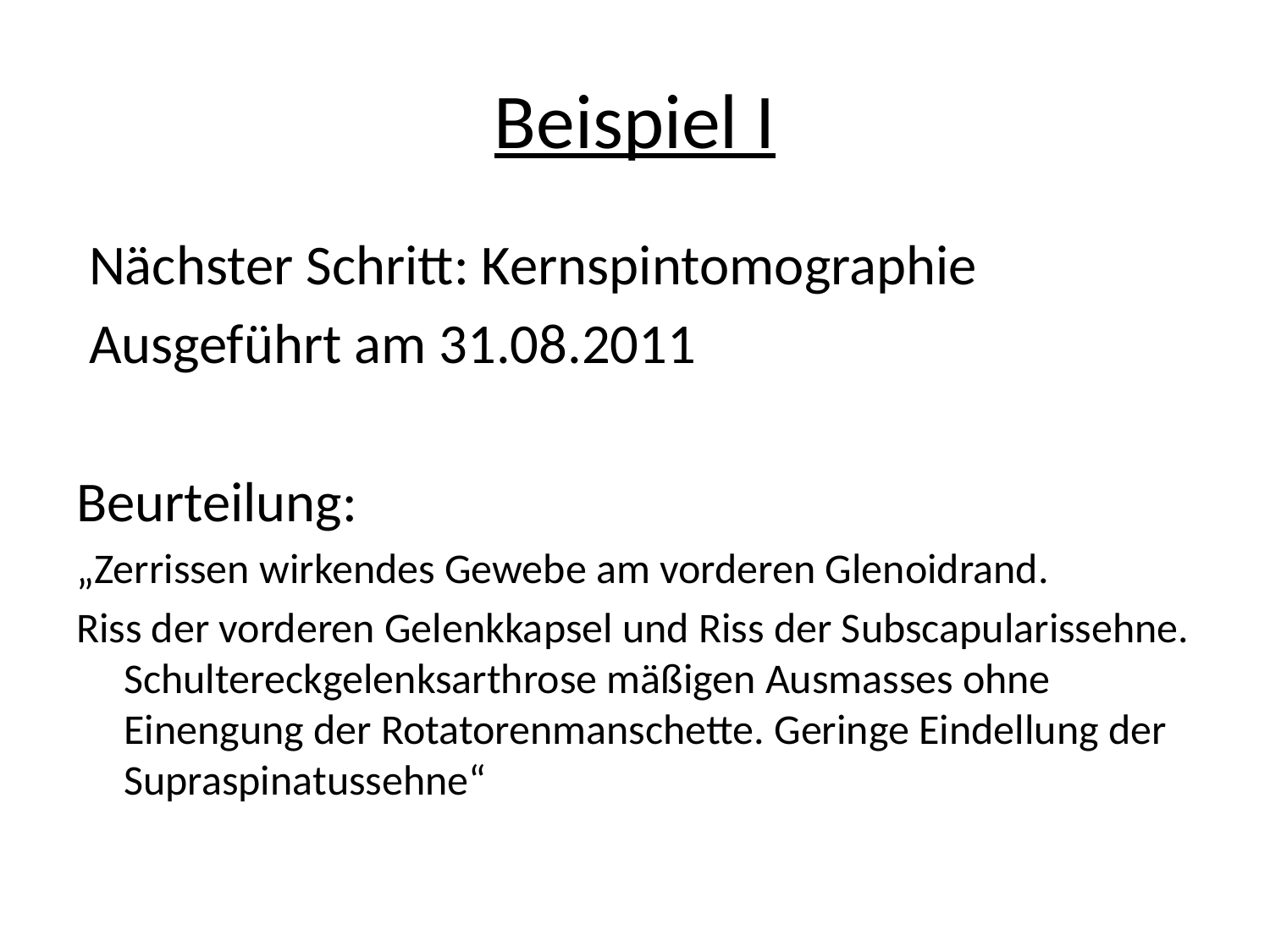

# Beispiel I
 Nächster Schritt: Kernspintomographie
 Ausgeführt am 31.08.2011

Beurteilung:
„Zerrissen wirkendes Gewebe am vorderen Glenoidrand.
Riss der vorderen Gelenkkapsel und Riss der Subscapularissehne. Schultereckgelenksarthrose mäßigen Ausmasses ohne Einengung der Rotatorenmanschette. Geringe Eindellung der Supraspinatussehne“